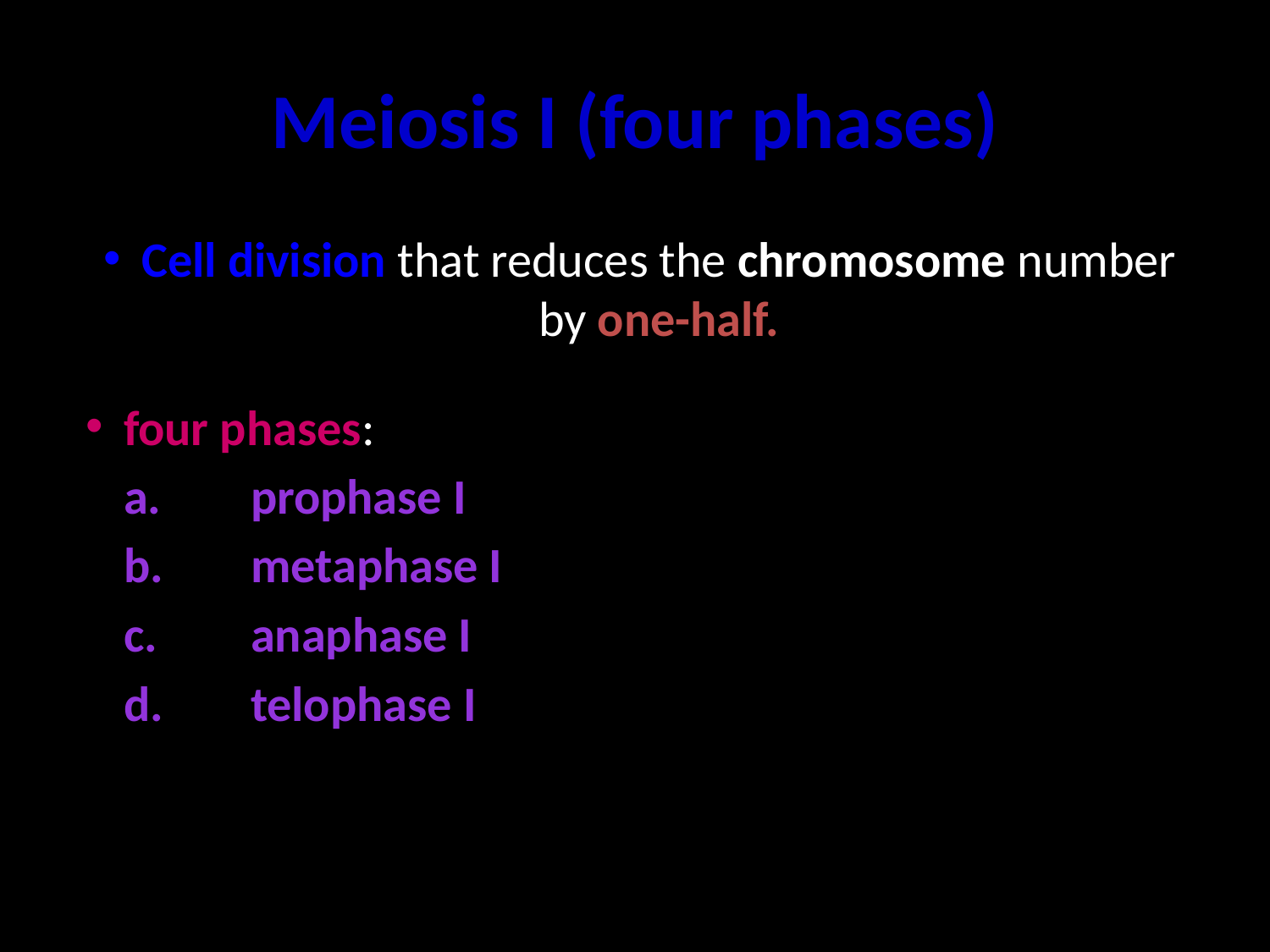

# Meiosis I (four phases)
Cell division that reduces the chromosome number by one-half.

four phases:
	a.	prophase I
	b.	metaphase I
	c.	anaphase I
	d.	telophase I